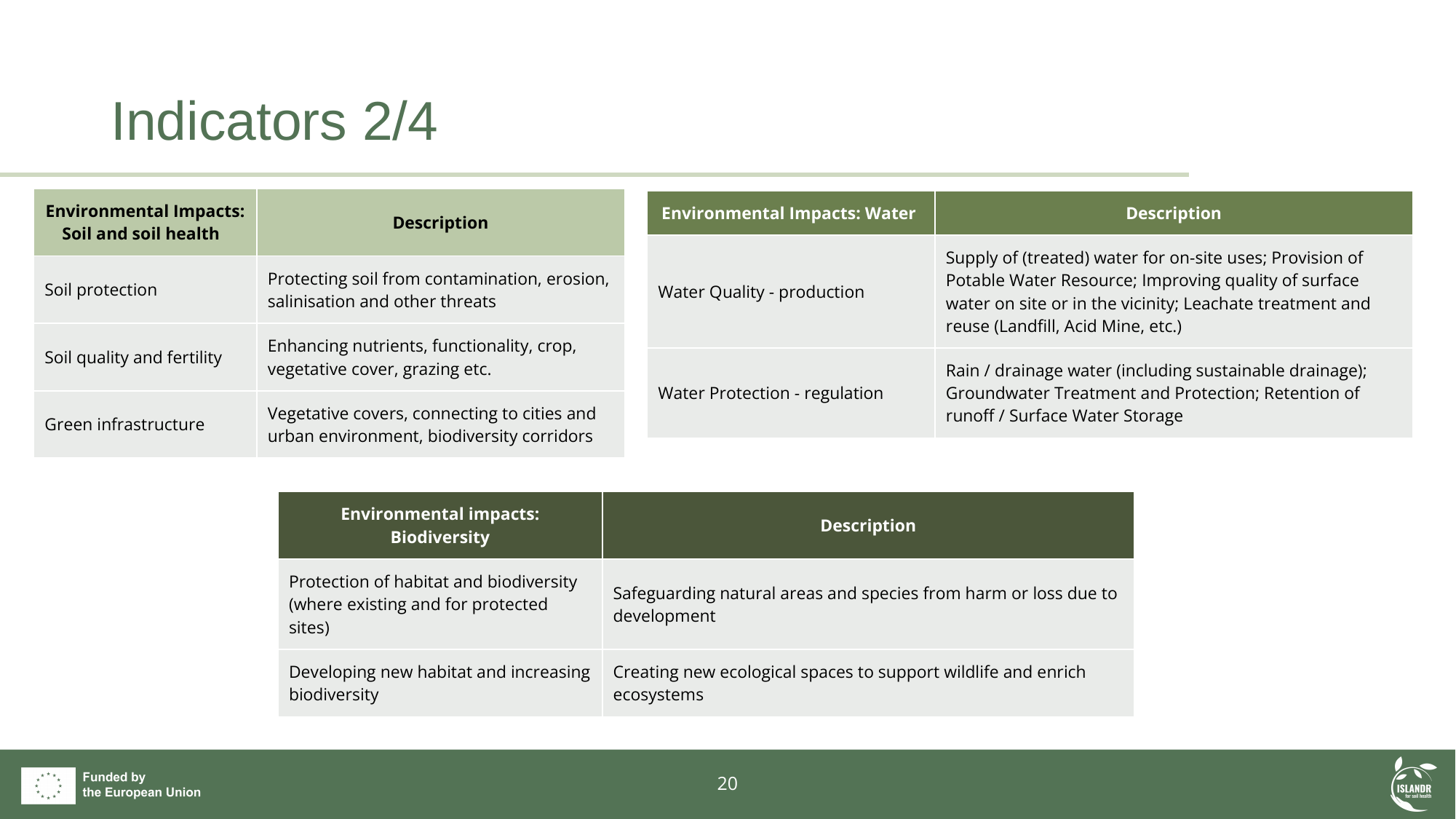

# Indicators 2/4
| Environmental Impacts: Soil and soil health | Description |
| --- | --- |
| Soil protection | Protecting soil from contamination, erosion, salinisation and other threats |
| Soil quality and fertility | Enhancing nutrients, functionality, crop, vegetative cover, grazing etc. |
| Green infrastructure | Vegetative covers, connecting to cities and urban environment, biodiversity corridors |
| Environmental Impacts: Water | Description |
| --- | --- |
| Water Quality - production | Supply of (treated) water for on-site uses; Provision of Potable Water Resource; Improving quality of surface water on site or in the vicinity; Leachate treatment and reuse (Landfill, Acid Mine, etc.) |
| Water Protection - regulation | Rain / drainage water (including sustainable drainage); Groundwater Treatment and Protection; Retention of runoff / Surface Water Storage |
| Environmental impacts: Biodiversity | Description |
| --- | --- |
| Protection of habitat and biodiversity (where existing and for protected sites) | Safeguarding natural areas and species from harm or loss due to development |
| Developing new habitat and increasing biodiversity | Creating new ecological spaces to support wildlife and enrich ecosystems |